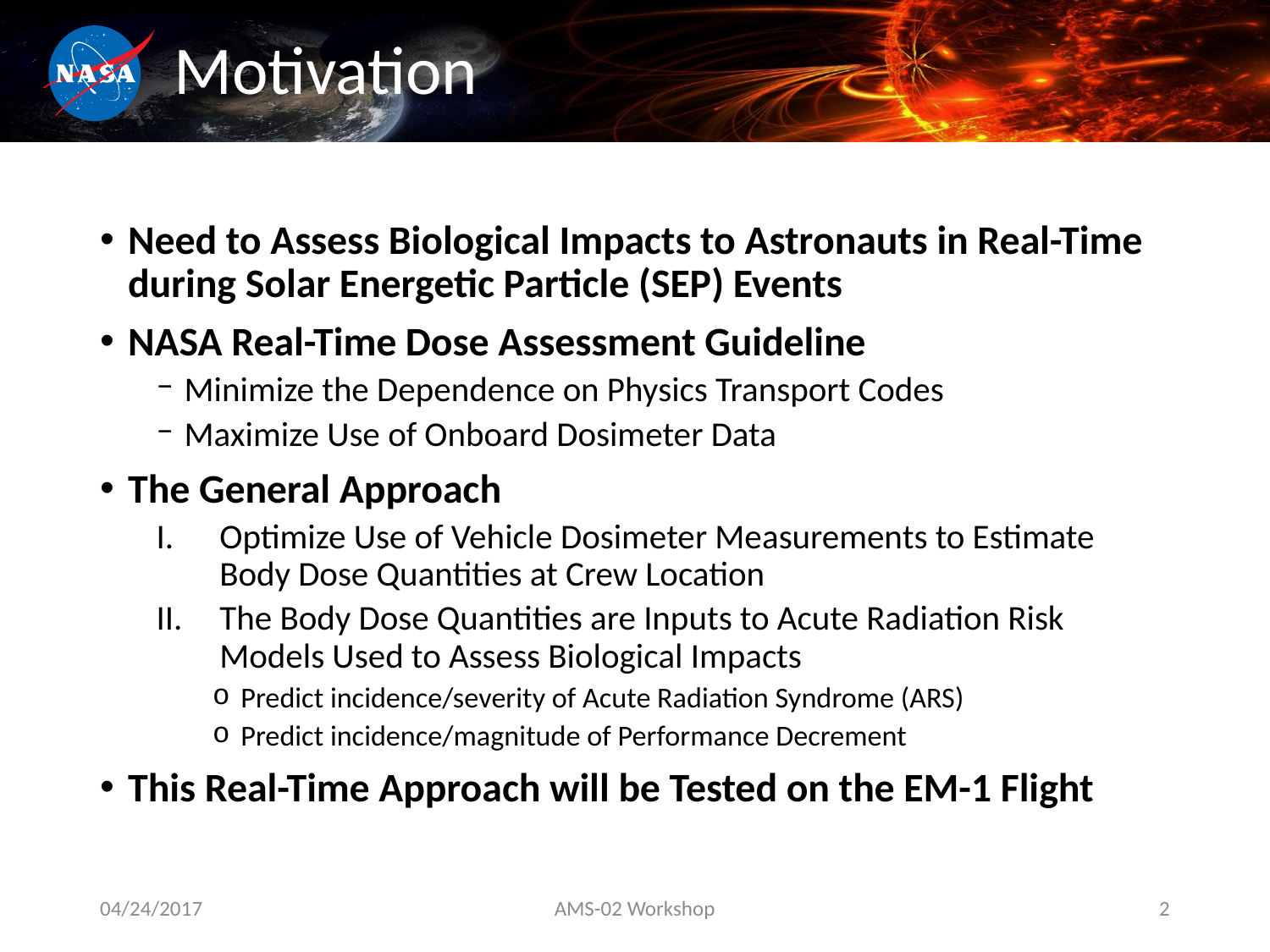

# Motivation
Need to Assess Biological Impacts to Astronauts in Real-Time during Solar Energetic Particle (SEP) Events
NASA Real-Time Dose Assessment Guideline
Minimize the Dependence on Physics Transport Codes
Maximize Use of Onboard Dosimeter Data
The General Approach
Optimize Use of Vehicle Dosimeter Measurements to Estimate Body Dose Quantities at Crew Location
The Body Dose Quantities are Inputs to Acute Radiation Risk Models Used to Assess Biological Impacts
Predict incidence/severity of Acute Radiation Syndrome (ARS)
Predict incidence/magnitude of Performance Decrement
This Real-Time Approach will be Tested on the EM-1 Flight
04/24/2017
AMS-02 Workshop
2